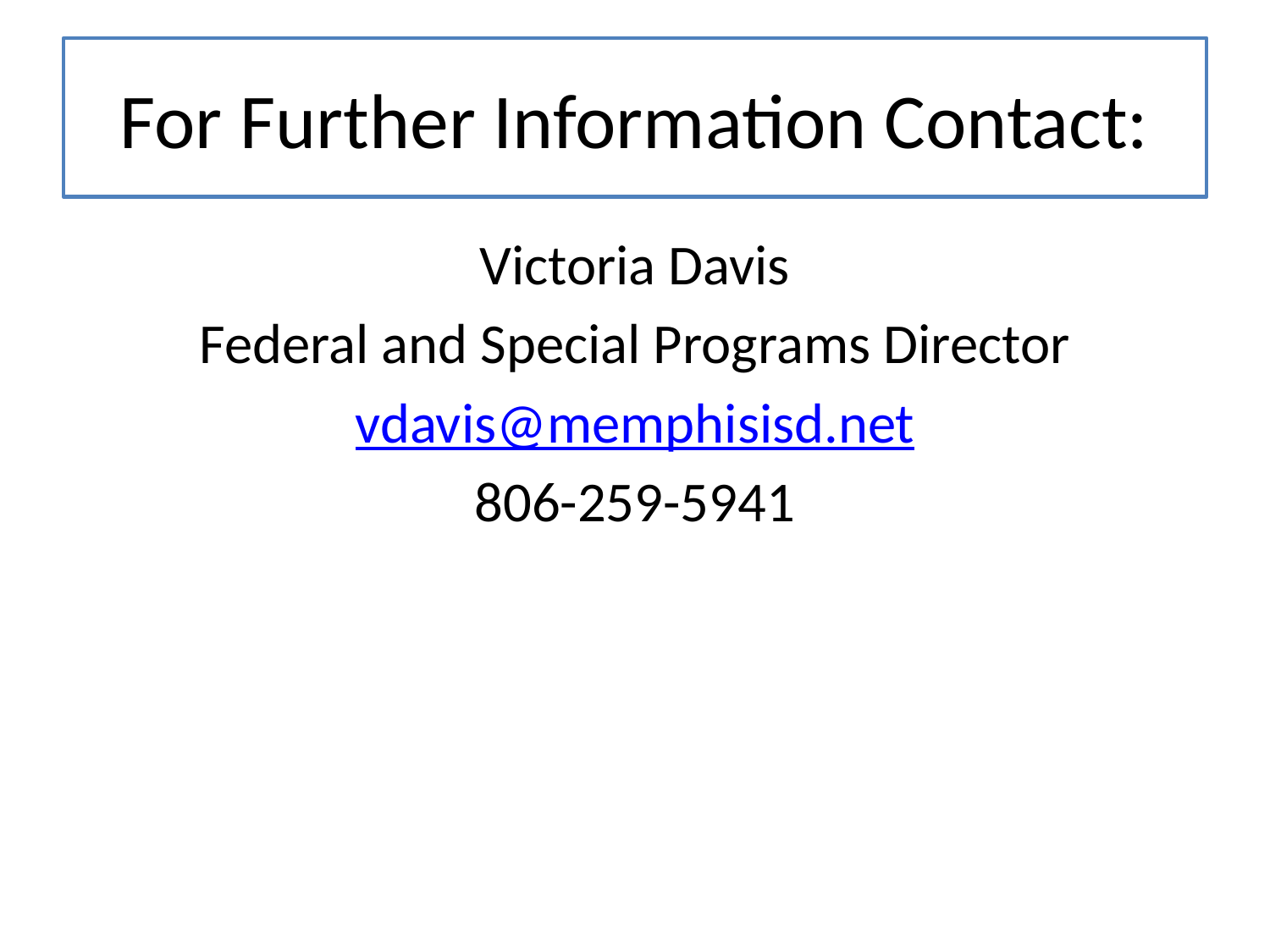

# For Further Information Contact:
Victoria Davis
Federal and Special Programs Director
vdavis@memphisisd.net
806-259-5941